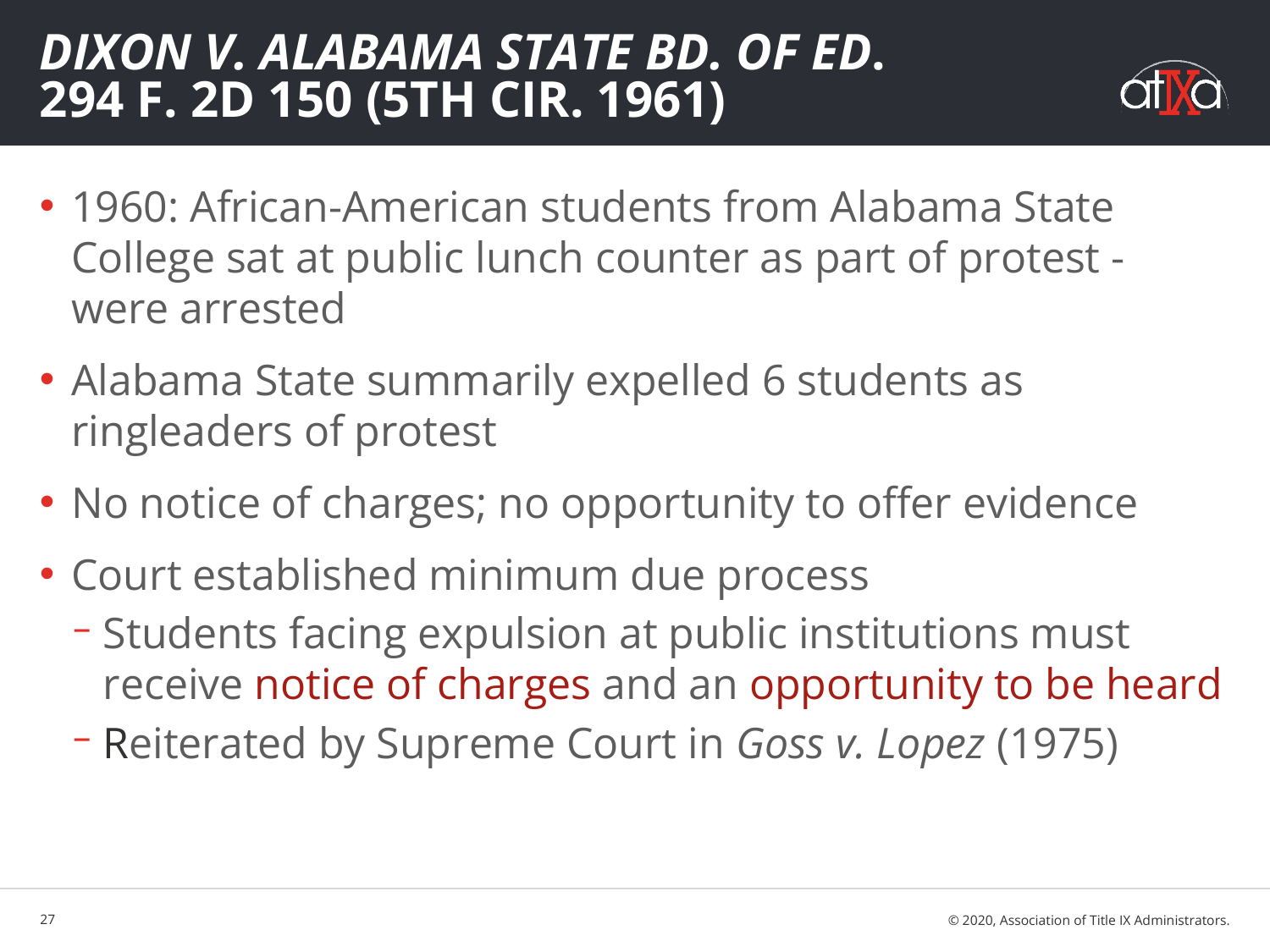

# Dixon v. Alabama State Bd. Of Ed. 294 F. 2d 150 (5th Cir. 1961)
1960: African-American students from Alabama State College sat at public lunch counter as part of protest - were arrested
Alabama State summarily expelled 6 students as ringleaders of protest
No notice of charges; no opportunity to offer evidence
Court established minimum due process
Students facing expulsion at public institutions must receive notice of charges and an opportunity to be heard
Reiterated by Supreme Court in Goss v. Lopez (1975)